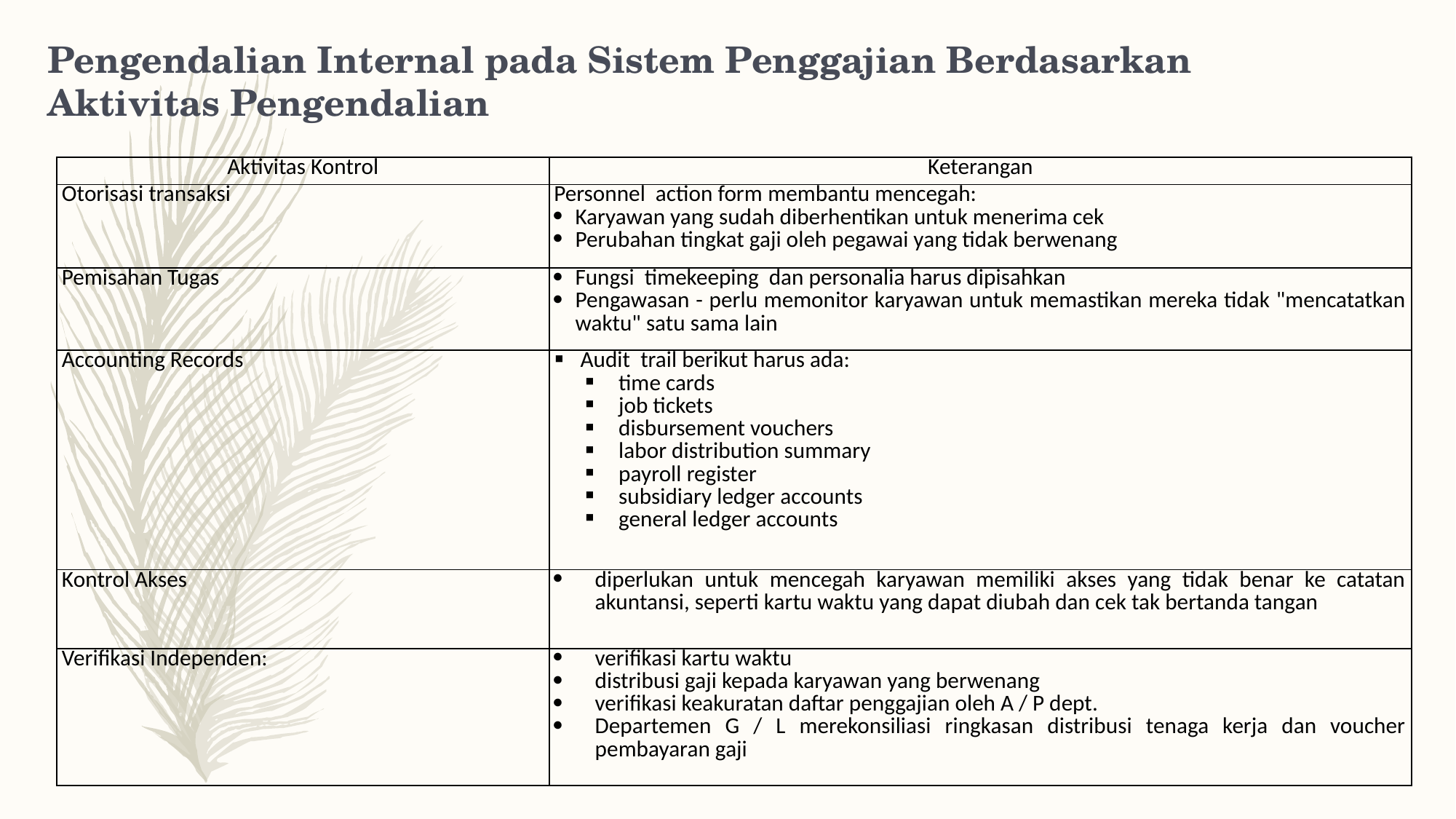

# Pengendalian Internal pada Sistem Penggajian Berdasarkan Aktivitas Pengendalian
| Aktivitas Kontrol | Keterangan |
| --- | --- |
| Otorisasi transaksi | Personnel action form membantu mencegah: Karyawan yang sudah diberhentikan untuk menerima cek Perubahan tingkat gaji oleh pegawai yang tidak berwenang |
| Pemisahan Tugas | Fungsi timekeeping dan personalia harus dipisahkan Pengawasan - perlu memonitor karyawan untuk memastikan mereka tidak "mencatatkan waktu" satu sama lain |
| Accounting Records | Audit trail berikut harus ada: time cards job tickets disbursement vouchers labor distribution summary payroll register subsidiary ledger accounts general ledger accounts |
| Kontrol Akses | diperlukan untuk mencegah karyawan memiliki akses yang tidak benar ke catatan akuntansi, seperti kartu waktu yang dapat diubah dan cek tak bertanda tangan |
| Verifikasi Independen: | verifikasi kartu waktu distribusi gaji kepada karyawan yang berwenang verifikasi keakuratan daftar penggajian oleh A / P dept. Departemen G / L merekonsiliasi ringkasan distribusi tenaga kerja dan voucher pembayaran gaji |